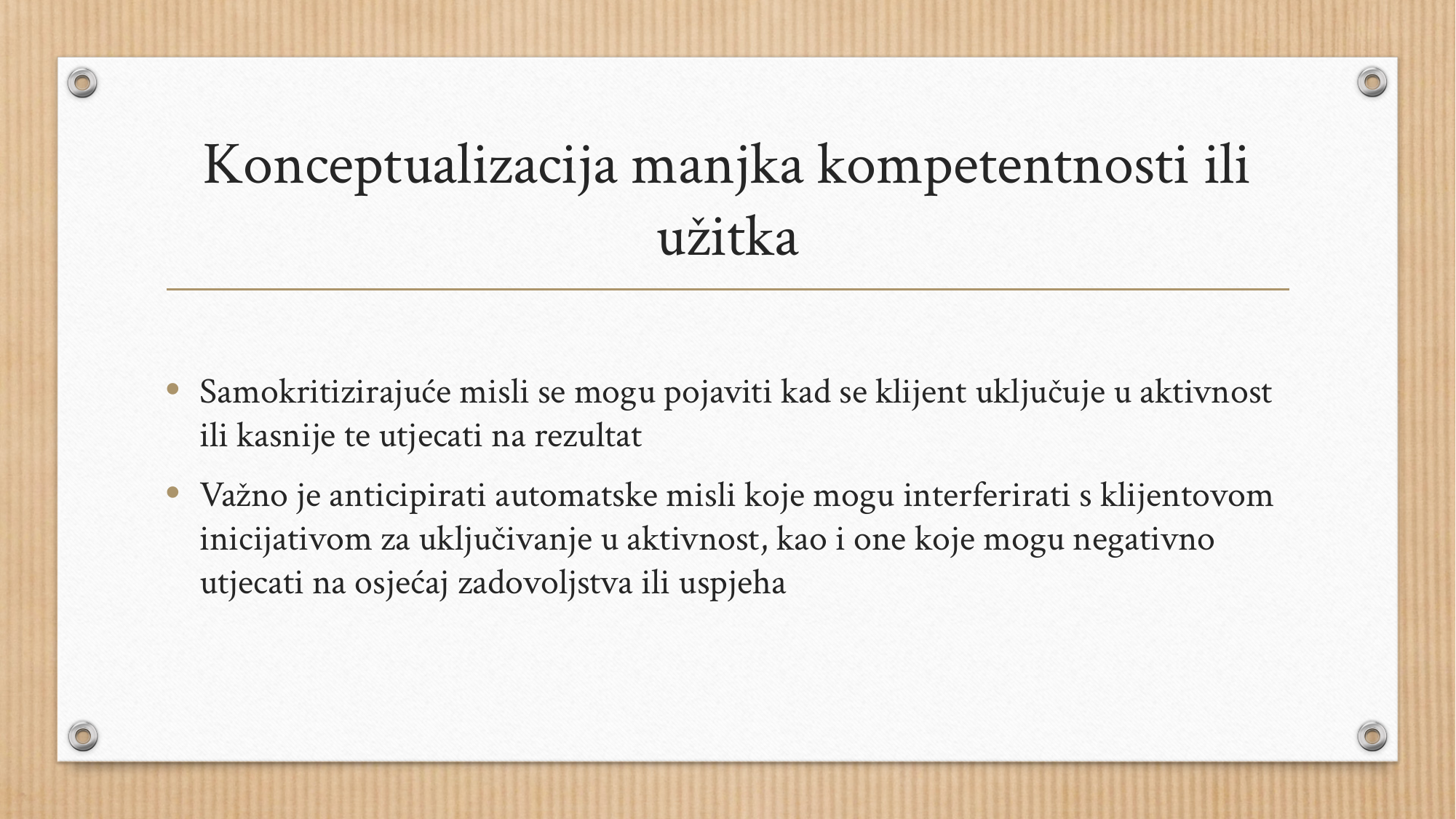

# Konceptualizacija manjka kompetentnosti ili užitka
Samokritizirajuće misli se mogu pojaviti kad se klijent uključuje u aktivnost ili kasnije te utjecati na rezultat
Važno je anticipirati automatske misli koje mogu interferirati s klijentovom inicijativom za uključivanje u aktivnost, kao i one koje mogu negativno utjecati na osjećaj zadovoljstva ili uspjeha